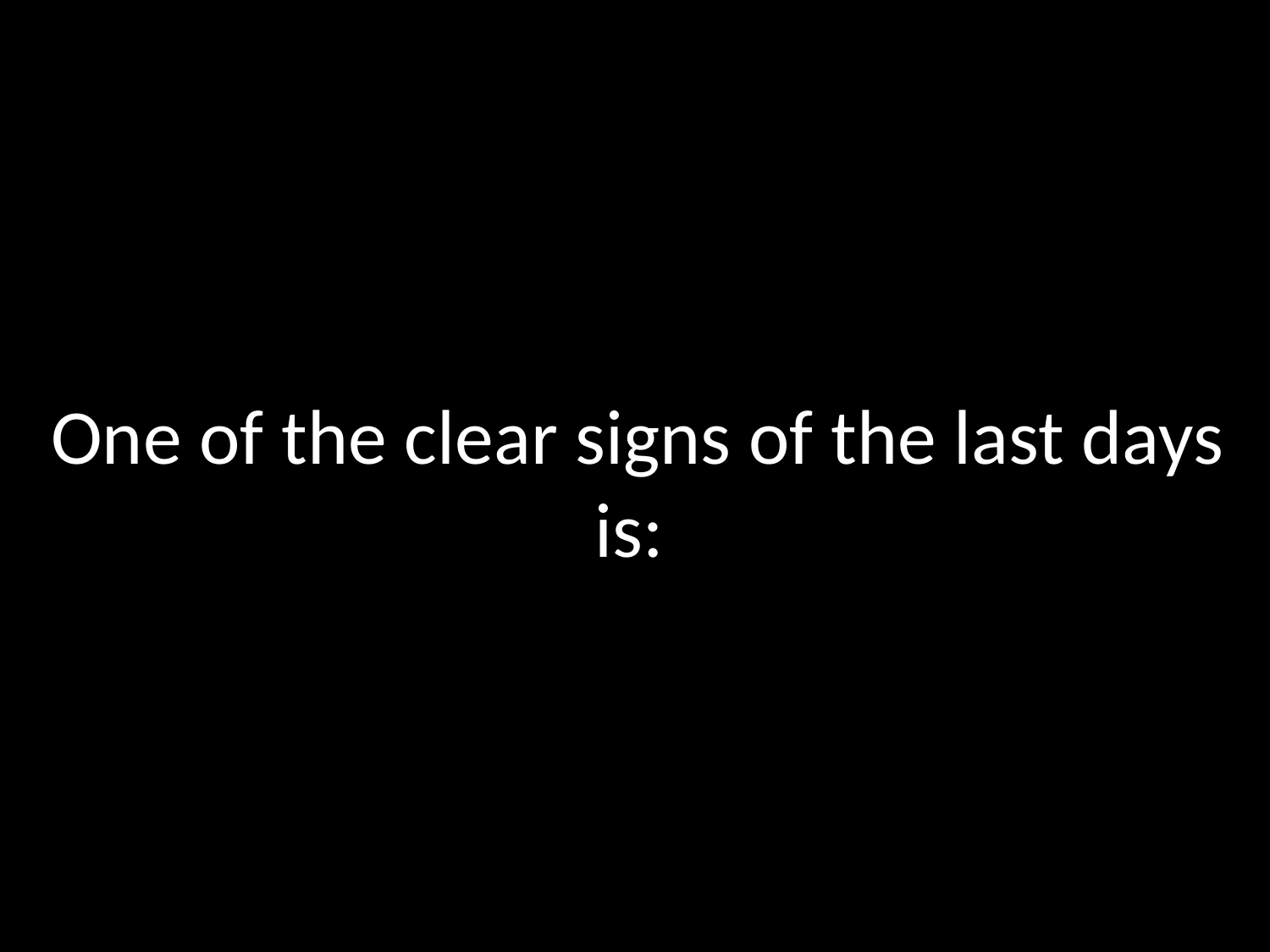

# One of the clear signs of the last days is: